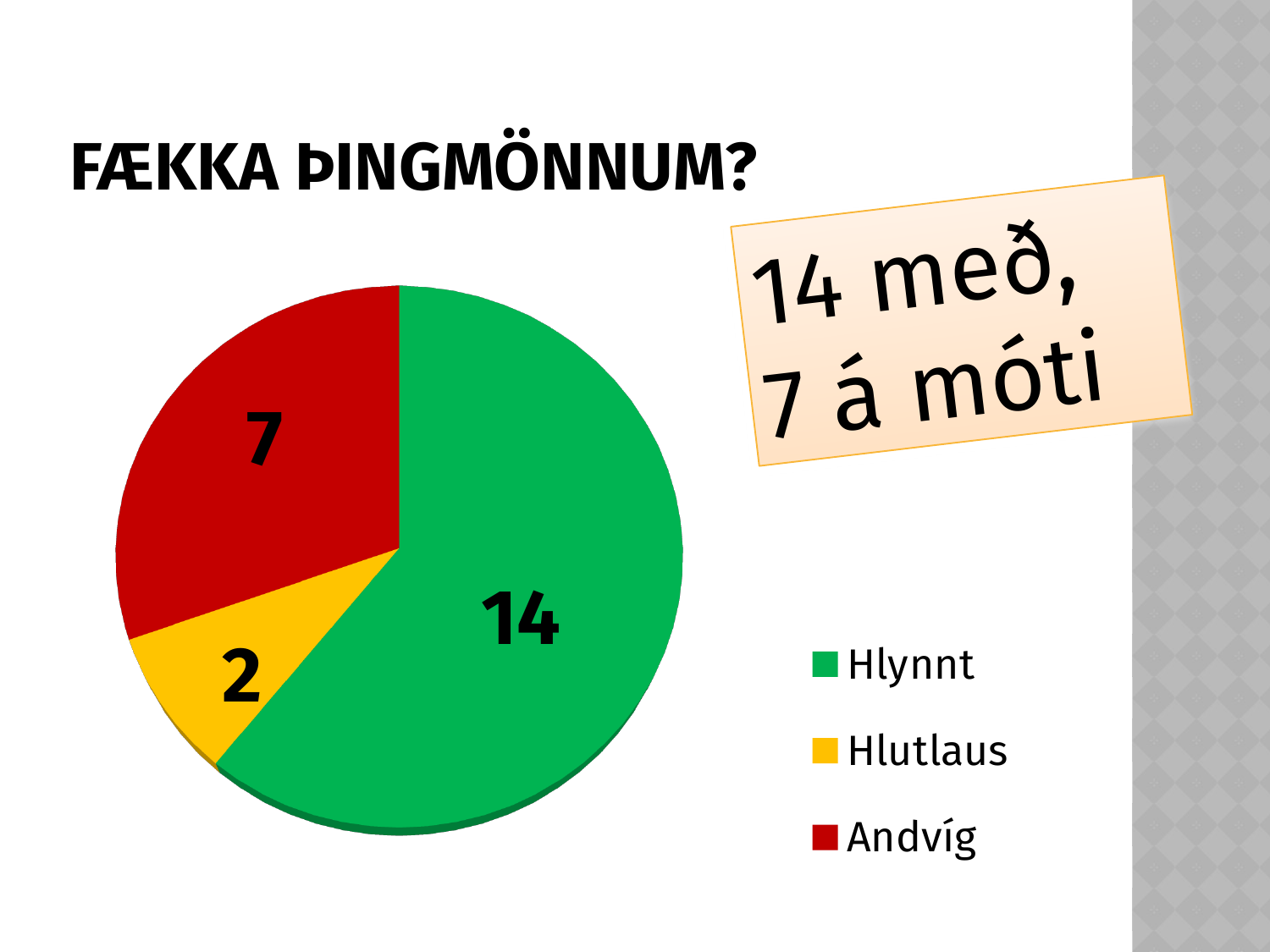

# Fækka þingmönnum?
14 með,
7 á móti

[unsupported chart]